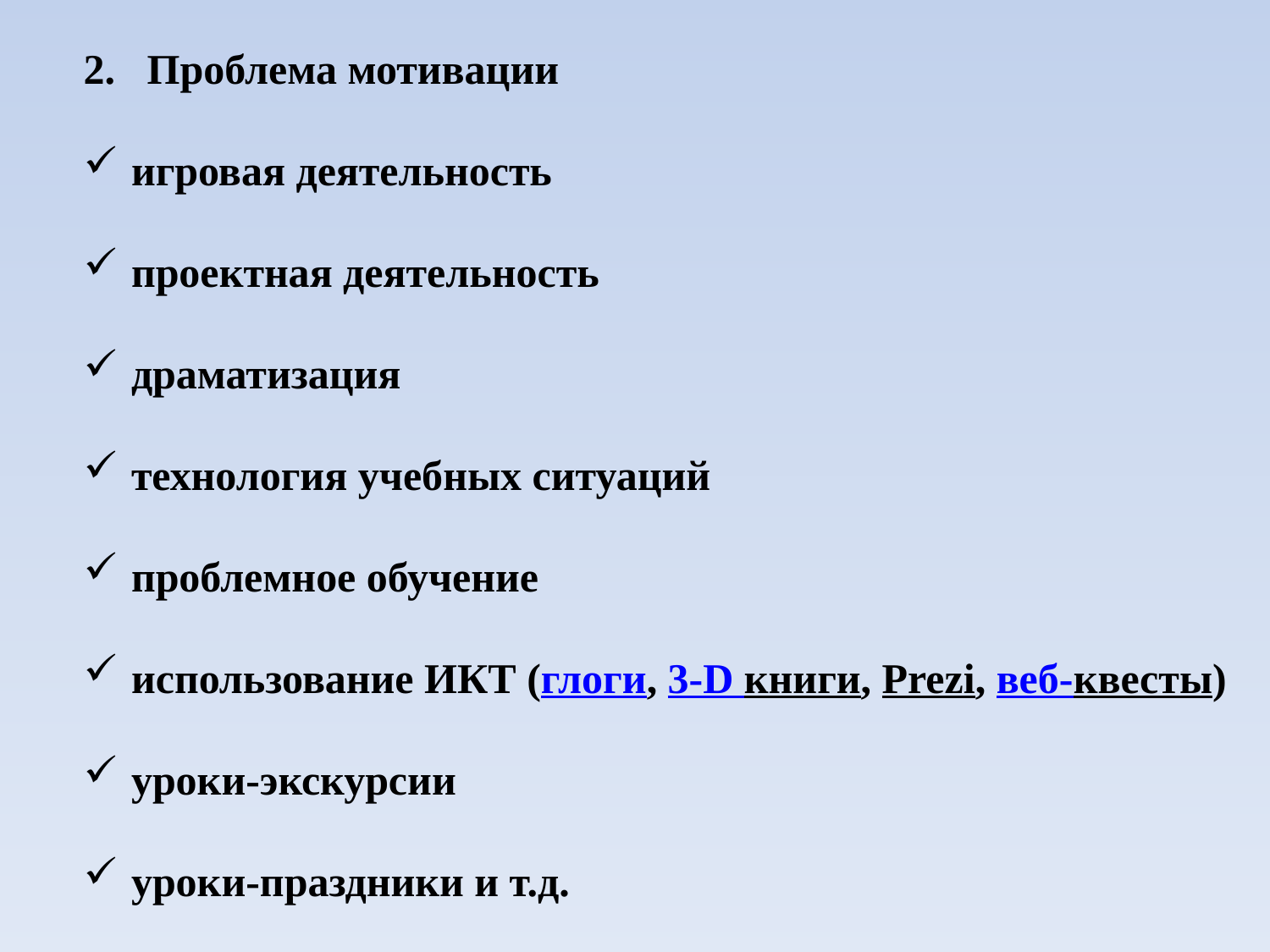

Проблема мотивации

игровая деятельность

проектная деятельность

драматизация

технология учебных ситуаций

проблемное обучение

использование ИКТ (глоги, 3-D книги, Prezi, веб-квесты)

уроки-экскурсии

уроки-праздники и т.д.